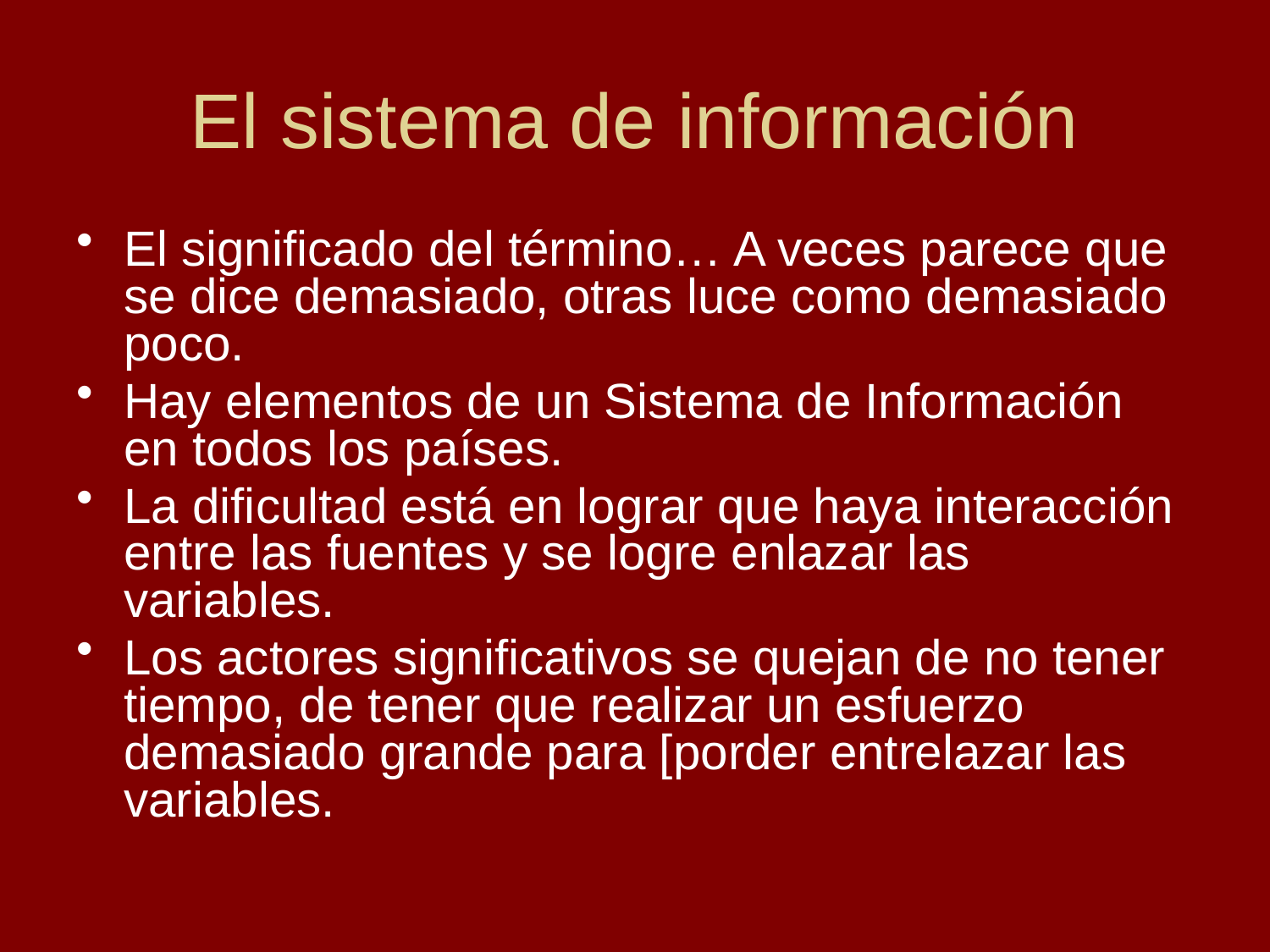

# El sistema de información
El significado del término… A veces parece que se dice demasiado, otras luce como demasiado poco.
Hay elementos de un Sistema de Información  en todos los países.
La dificultad está en lograr que haya interacción entre las fuentes y se logre enlazar las variables.
Los actores significativos se quejan de no tener tiempo, de tener que realizar un esfuerzo demasiado grande para [porder entrelazar las variables.